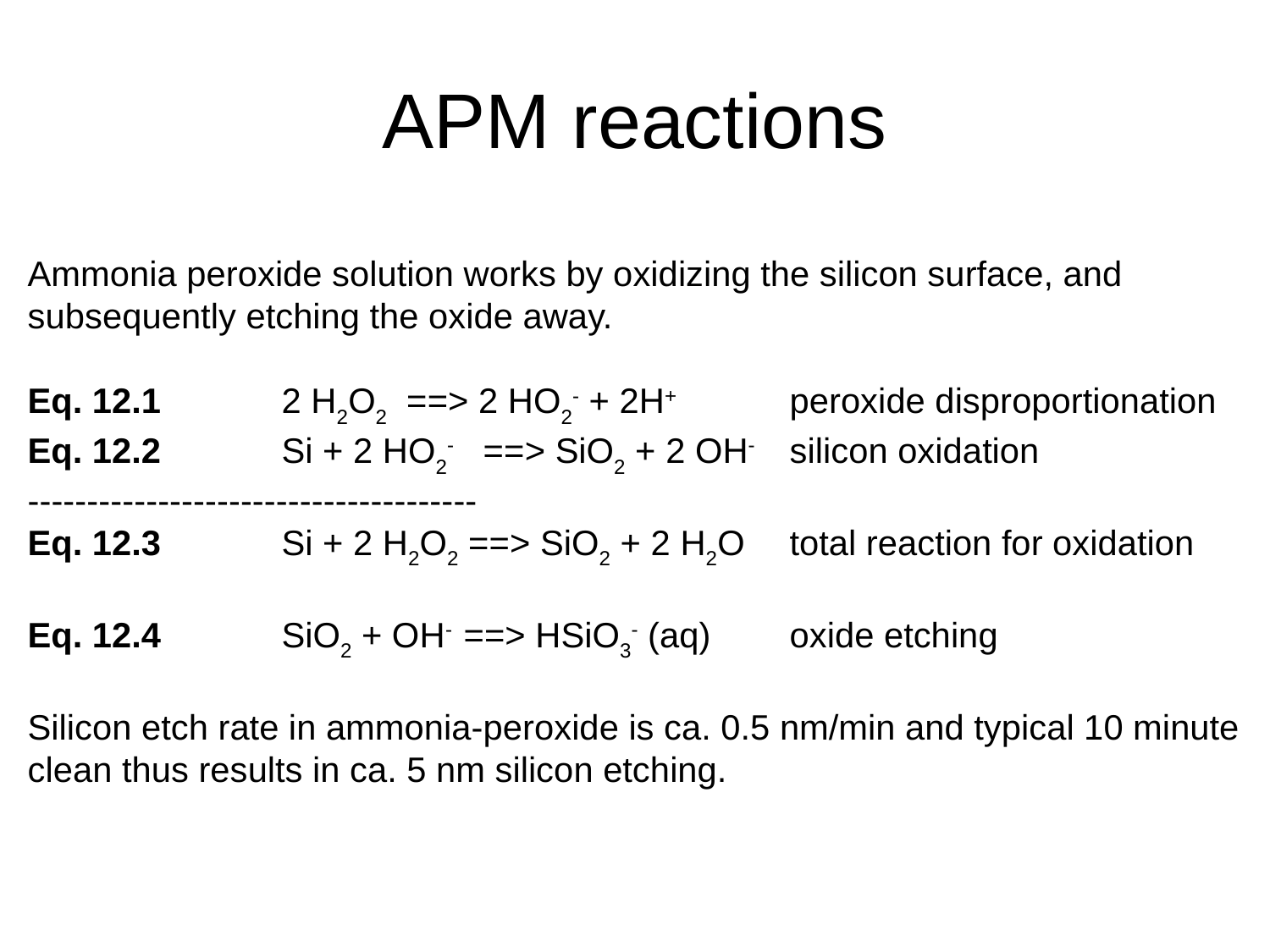

# APM reactions
Ammonia peroxide solution works by oxidizing the silicon surface, and subsequently etching the oxide away.

Eq. 12.1	2 H2O2  ==> 2 HO2- + 2H+	peroxide disproportionation
Eq. 12.2	Si + 2 HO2-   ==> SiO2 + 2 OH-	silicon oxidation
--------------------------------------
Eq. 12.3	Si + 2 H2O2 ==> SiO2 + 2 H2O	total reaction for oxidation
Eq. 12.4	SiO2 + OH-  ==> HSiO3- (aq) 	oxide etching

Silicon etch rate in ammonia-peroxide is ca. 0.5 nm/min and typical 10 minute clean thus results in ca. 5 nm silicon etching.